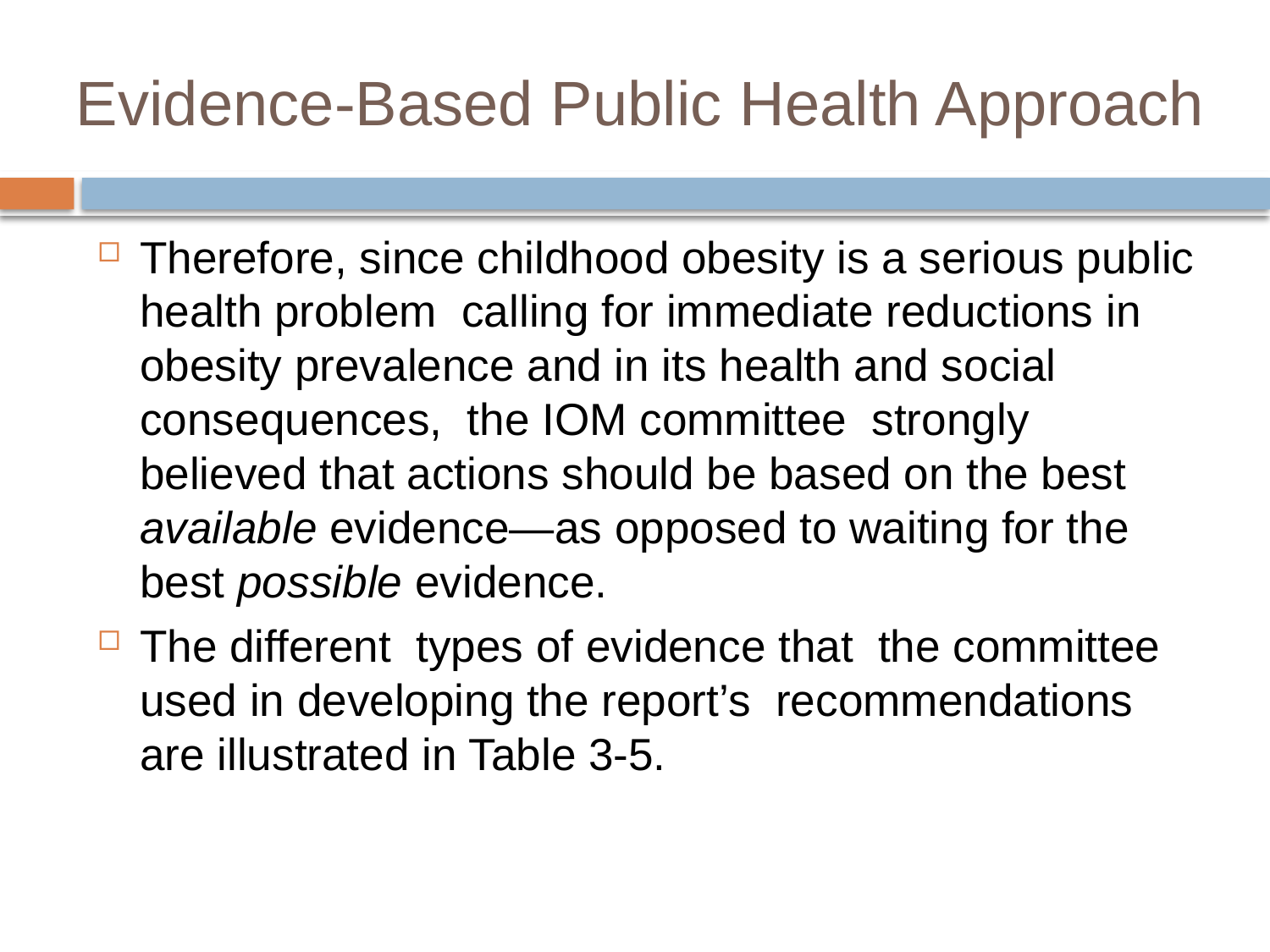

# Evidence-Based Public Health Approach
Therefore, since childhood obesity is a serious public health problem  calling for immediate reductions in obesity prevalence and in its health and social consequences,  the IOM committee  strongly believed that actions should be based on the best available evidence—as opposed to waiting for the best possible evidence.
The different  types of evidence that  the committee  used in developing the report’s  recommendations are illustrated in Table 3-5.